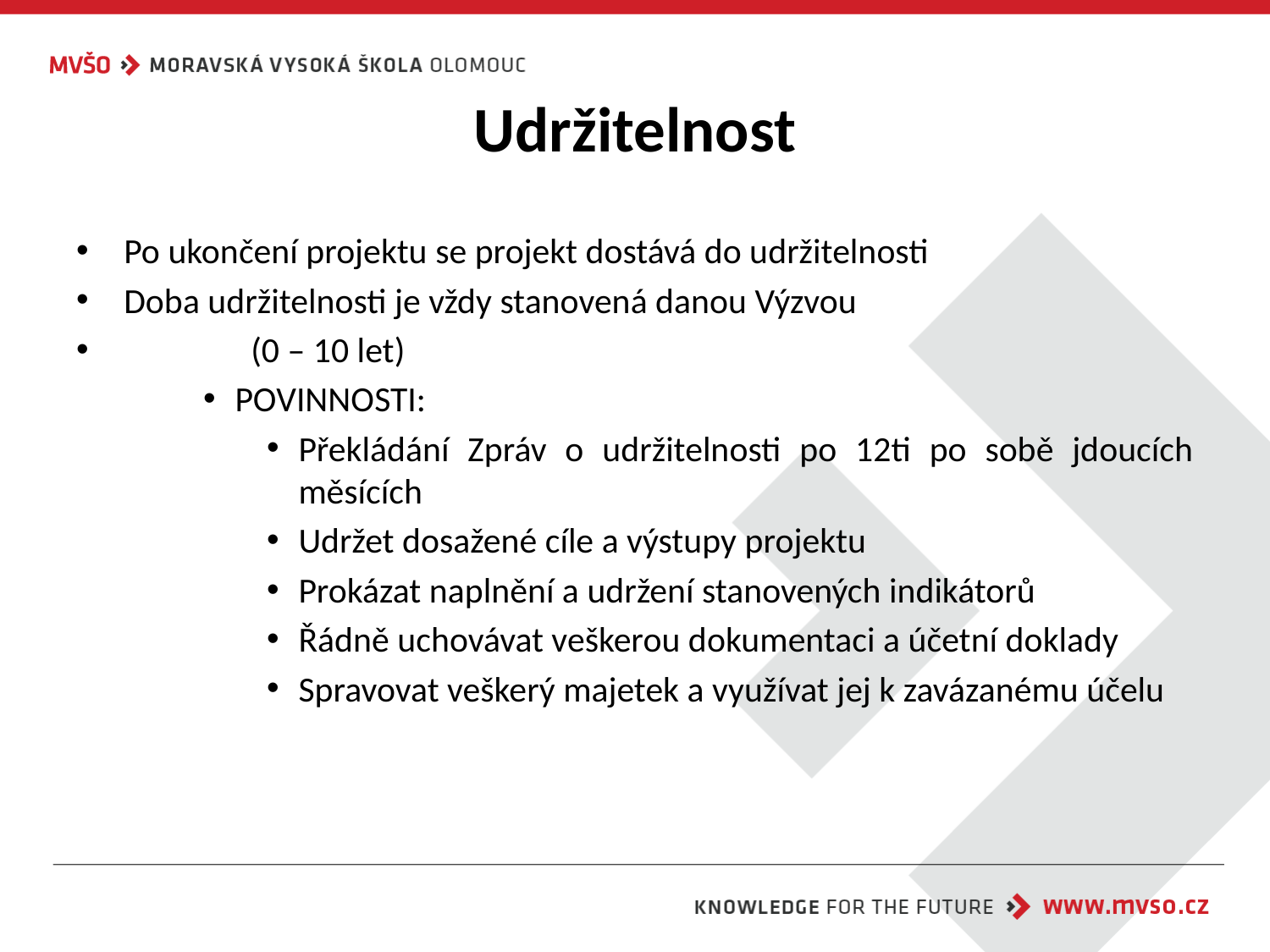

# Udržitelnost
Po ukončení projektu se projekt dostává do udržitelnosti
Doba udržitelnosti je vždy stanovená danou Výzvou
	(0 – 10 let)
POVINNOSTI:
Překládání Zpráv o udržitelnosti po 12ti po sobě jdoucích měsících
Udržet dosažené cíle a výstupy projektu
Prokázat naplnění a udržení stanovených indikátorů
Řádně uchovávat veškerou dokumentaci a účetní doklady
Spravovat veškerý majetek a využívat jej k zavázanému účelu